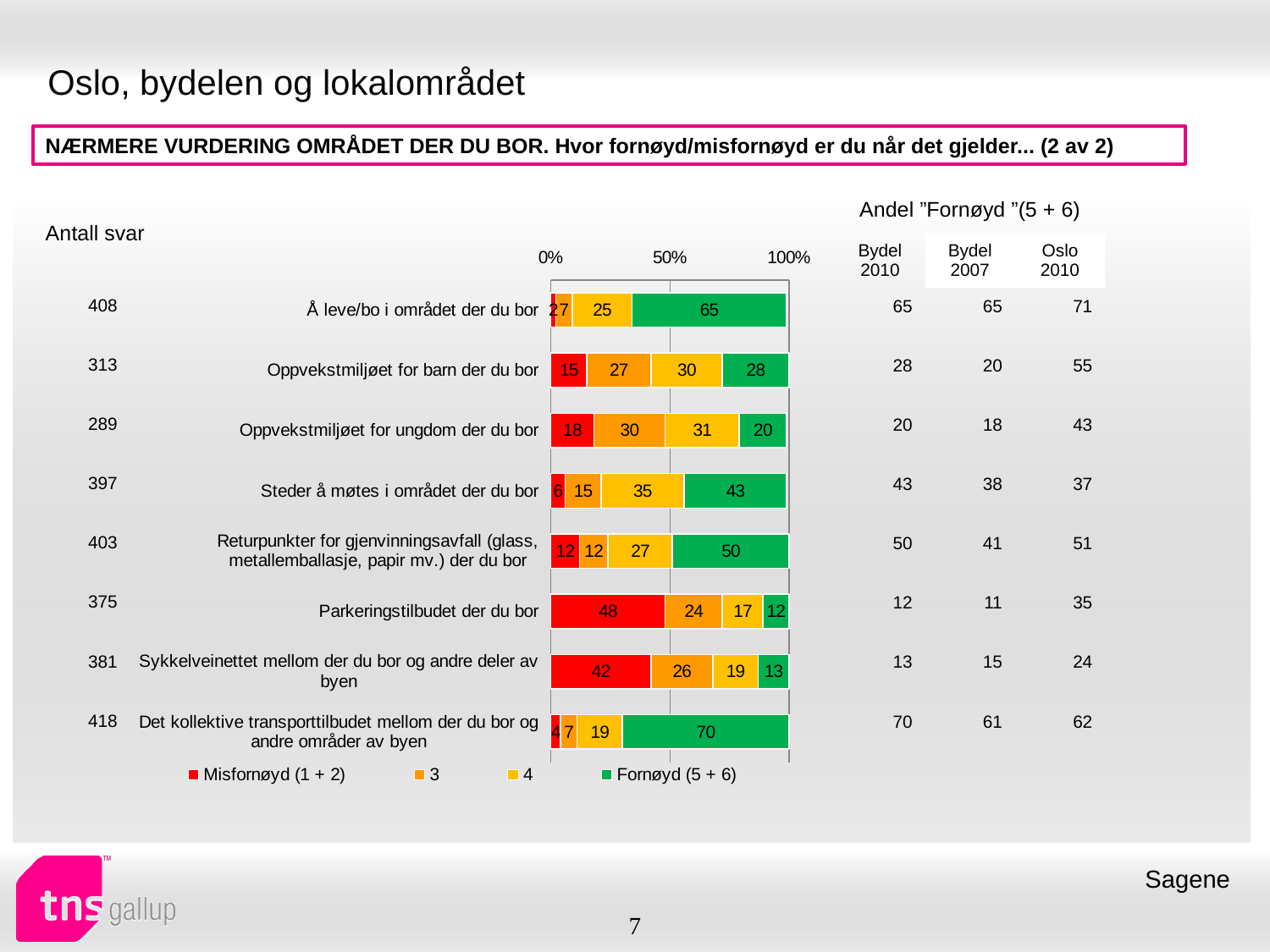

# Oslo, bydelen og lokalområdet
NÆRMERE VURDERING OMRÅDET DER DU BOR. Hvor fornøyd/misfornøyd er du når det gjelder... (2 av 2)
| Andel ”Fornøyd ”(5 + 6) |  |  |
| --- | --- | --- |
| Bydel 2010 | Bydel 2007 | Oslo 2010 |
| Antall svar |
| --- |

### Chart

| Category | Misfornøyd (1 + 2) | 3 | 4 | Fornøyd (5 + 6) |
|---|---|---|---|---|
| Å leve/bo i området der du bor | 2.0 | 7.0 | 25.0 | 65.0 |
| Oppvekstmiljøet for barn der du bor | 15.0 | 27.0 | 30.0 | 28.0 |
| Oppvekstmiljøet for ungdom der du bor | 18.0 | 30.0 | 31.0 | 20.0 |
| Steder å møtes i området der du bor | 6.0 | 15.0 | 35.0 | 43.0 |
| Returpunkter for gjenvinningsavfall (glass, metallemballasje, papir mv.) der du bor | 12.0 | 12.0 | 27.0 | 50.0 |
| Parkeringstilbudet der du bor | 48.0 | 24.0 | 17.0 | 12.0 |
| Sykkelveinettet mellom der du bor og andre deler av byen | 42.0 | 26.0 | 19.0 | 13.0 |
| Det kollektive transporttilbudet mellom der du bor og andre områder av byen | 4.0 | 7.0 | 19.0 | 70.0 |
| 408 |
| --- |
| 313 |
| 289 |
| 397 |
| 403 |
| 375 |
| 381 |
| 418 |
| 65 | 65 | 71 |
| --- | --- | --- |
| 28 | 20 | 55 |
| 20 | 18 | 43 |
| 43 | 38 | 37 |
| 50 | 41 | 51 |
| 12 | 11 | 35 |
| 13 | 15 | 24 |
| 70 | 61 | 62 |
Sagene
7